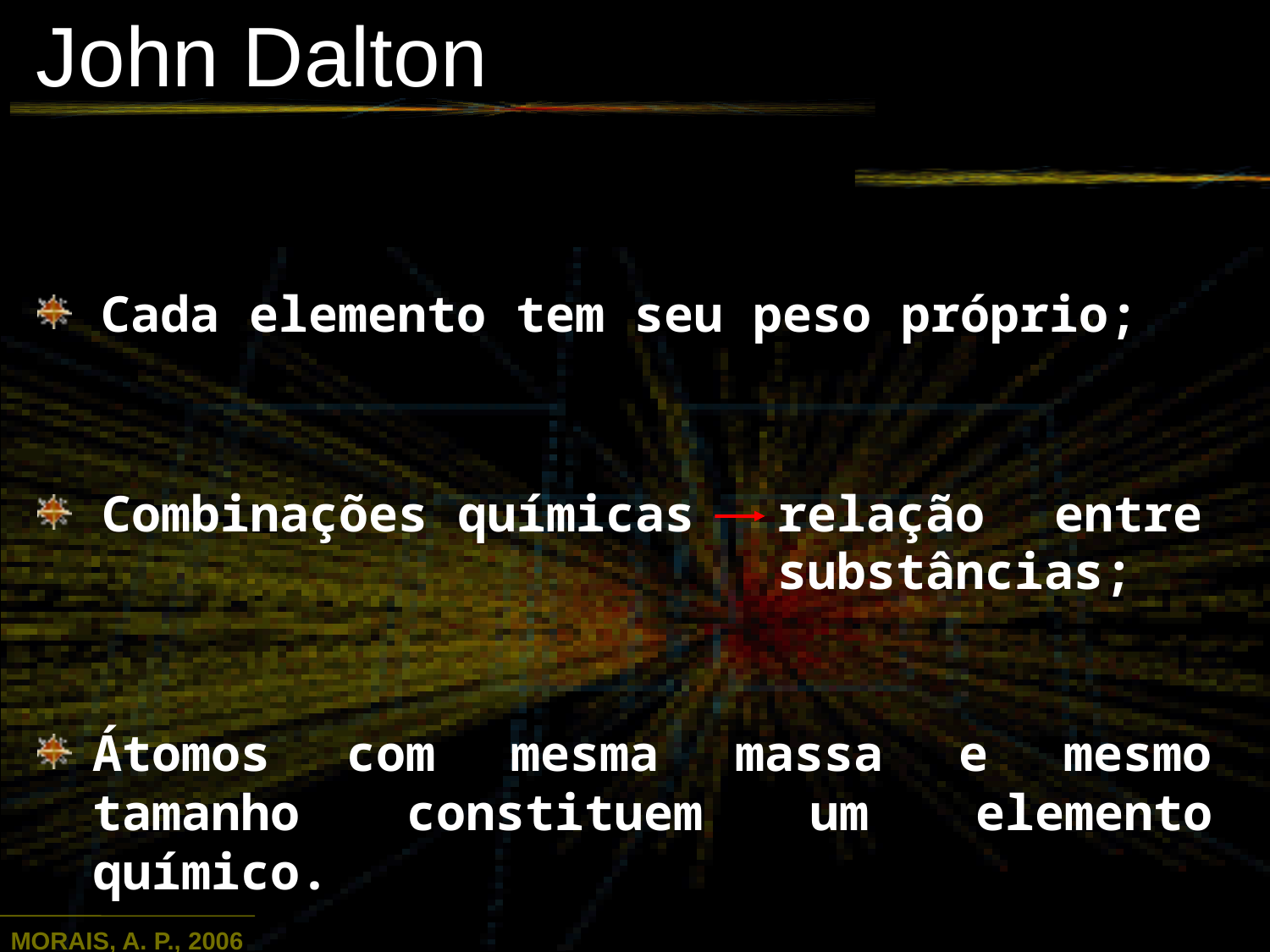

John Dalton
Cada elemento tem seu peso próprio;
 Combinações químicas
relação  entre

substâncias;
Átomos com mesma massa e mesmo tamanho constituem um elemento químico.